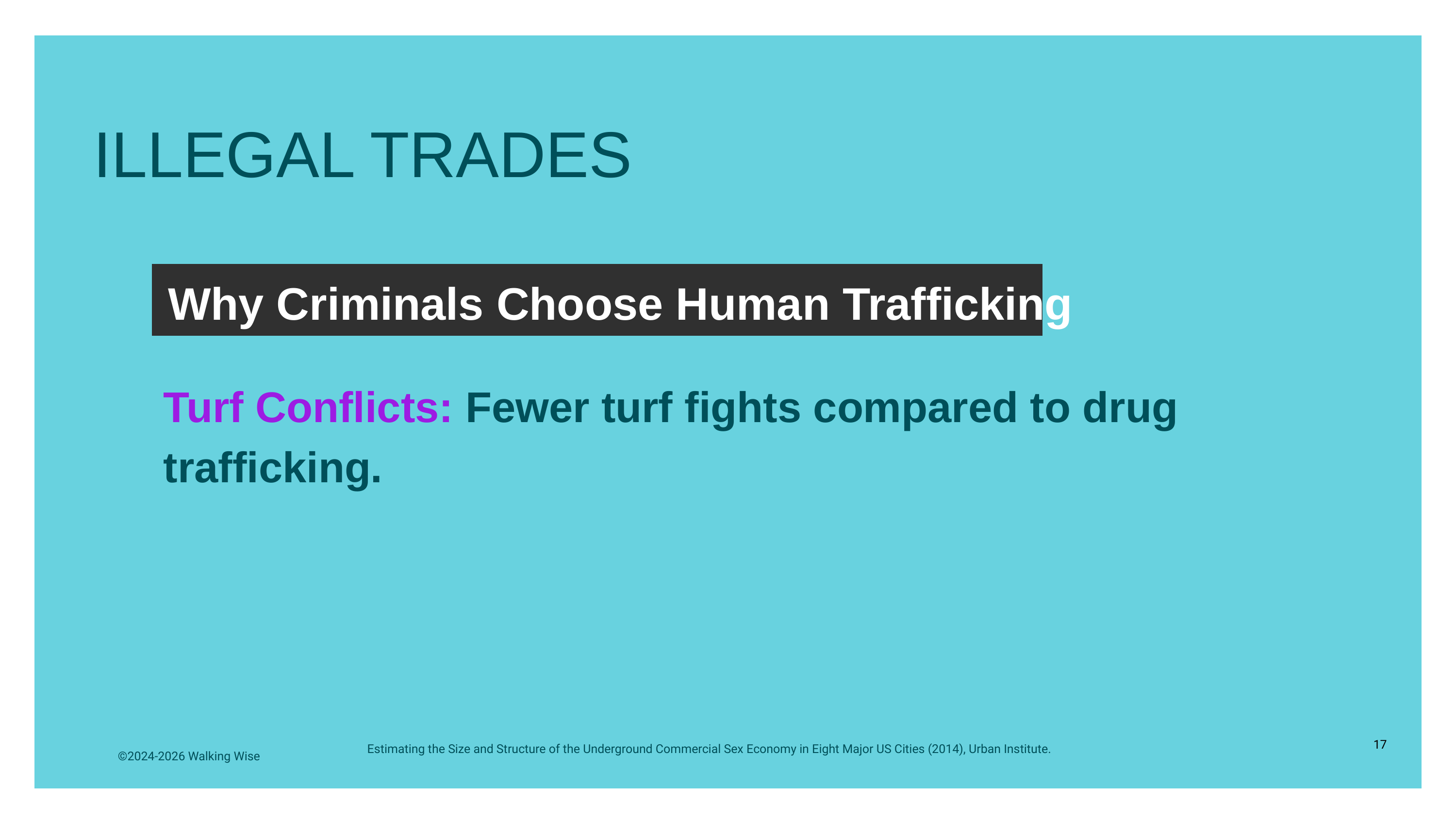

ILLEGAL TRADES

Why Criminals Choose Human Trafficking
Turf Conflicts: Fewer turf fights compared to drug trafficking.
17
Estimating the Size and Structure of the Underground Commercial Sex Economy in Eight Major US Cities (2014), Urban Institute.
©2024-2026 Walking Wise